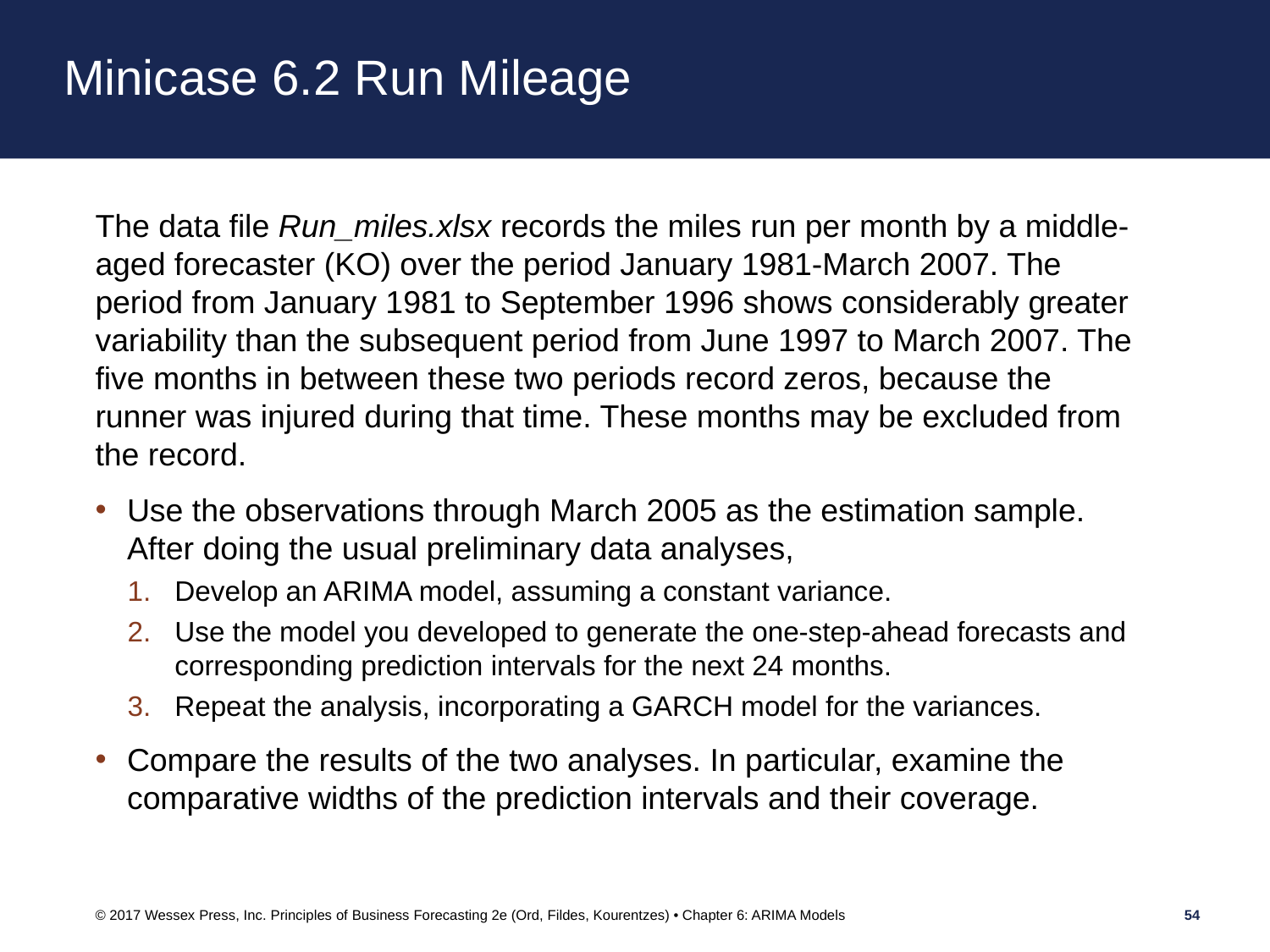

# Minicase 6.2 Run Mileage
The data file Run_miles.xlsx records the miles run per month by a middle-aged forecaster (KO) over the period January 1981-March 2007. The period from January 1981 to September 1996 shows considerably greater variability than the subsequent period from June 1997 to March 2007. The five months in between these two periods record zeros, because the runner was injured during that time. These months may be excluded from the record.
Use the observations through March 2005 as the estimation sample. After doing the usual preliminary data analyses,
Develop an ARIMA model, assuming a constant variance.
Use the model you developed to generate the one-step-ahead forecasts and corresponding prediction intervals for the next 24 months.
Repeat the analysis, incorporating a GARCH model for the variances.
Compare the results of the two analyses. In particular, examine the comparative widths of the prediction intervals and their coverage.
© 2017 Wessex Press, Inc. Principles of Business Forecasting 2e (Ord, Fildes, Kourentzes) • Chapter 6: ARIMA Models
54